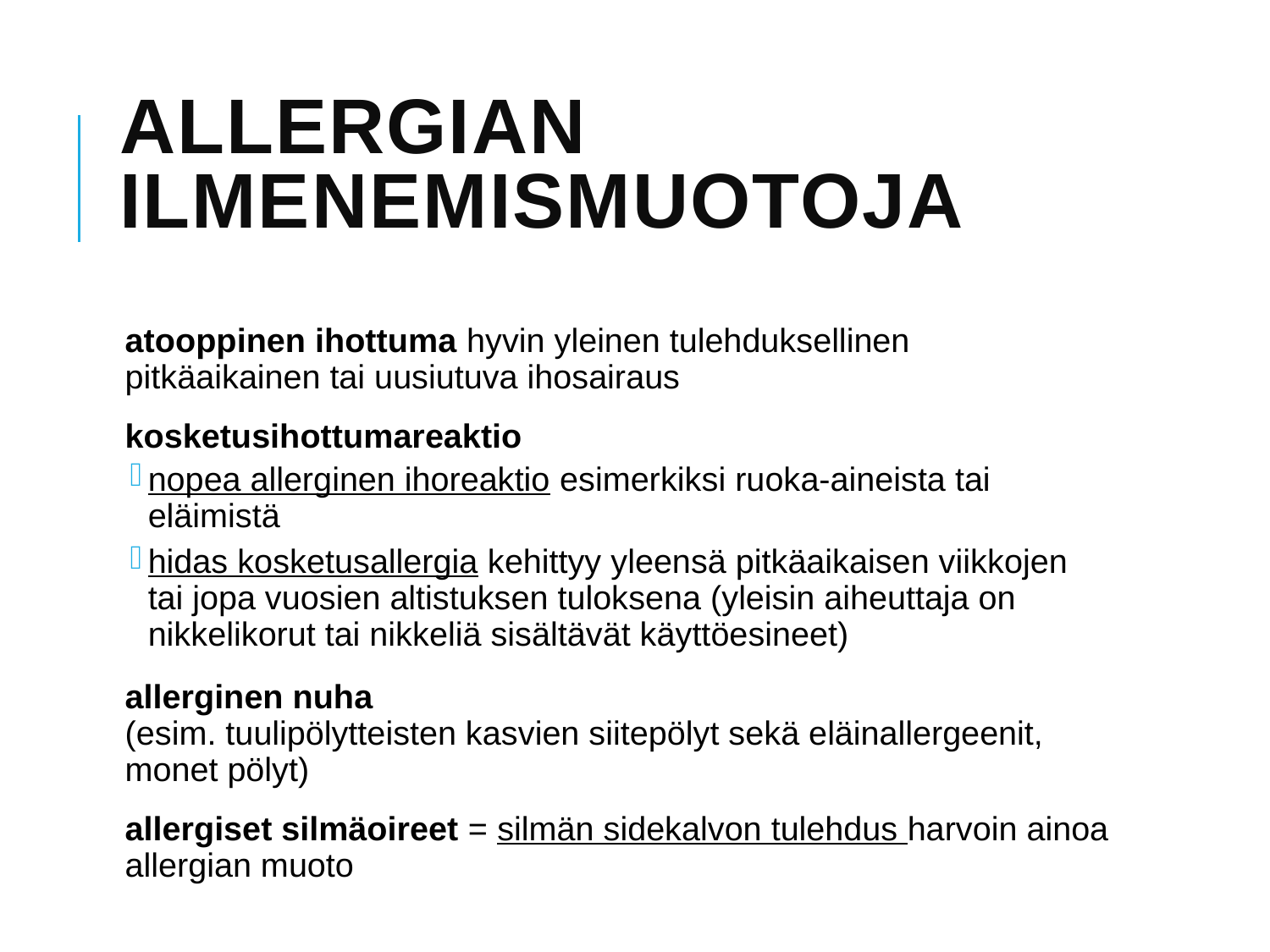

# Allergian ilmenemismuotoja
atooppinen ihottuma hyvin yleinen tulehduksellinen pitkäaikainen tai uusiutuva ihosairaus
kosketusihottumareaktio
nopea allerginen ihoreaktio esimerkiksi ruoka-aineista tai eläimistä
hidas kosketusallergia kehittyy yleensä pitkäaikaisen viikkojen tai jopa vuosien altistuksen tuloksena (yleisin aiheuttaja on nikkelikorut tai nikkeliä sisältävät käyttöesineet)
allerginen nuha
(esim. tuulipölytteisten kasvien siitepölyt sekä eläinallergeenit, monet pölyt)
allergiset silmäoireet = silmän sidekalvon tulehdus harvoin ainoa allergian muoto